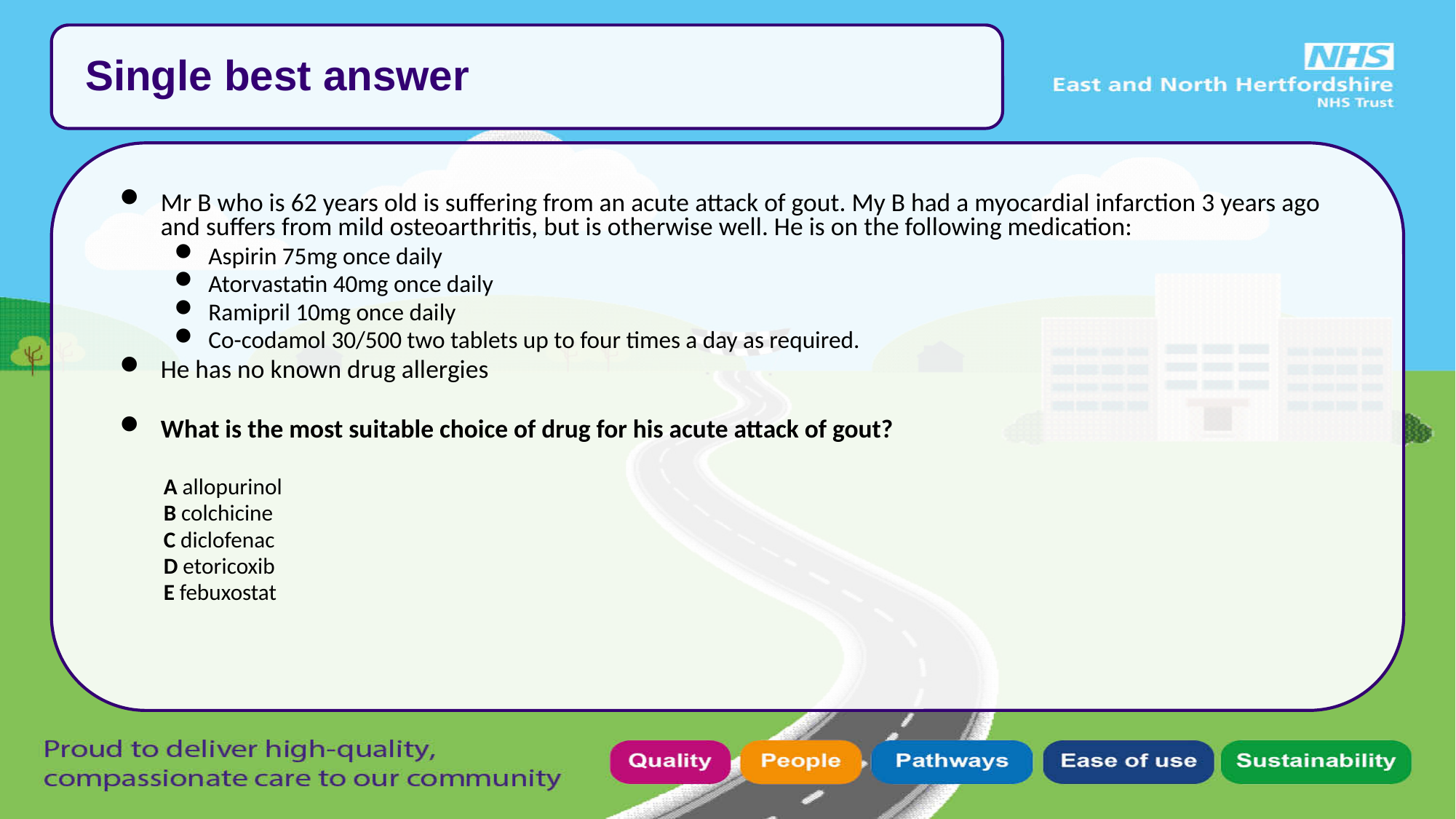

Single best answer
Mr B who is 62 years old is suffering from an acute attack of gout. My B had a myocardial infarction 3 years ago and suffers from mild osteoarthritis, but is otherwise well. He is on the following medication:
Aspirin 75mg once daily
Atorvastatin 40mg once daily
Ramipril 10mg once daily
Co-codamol 30/500 two tablets up to four times a day as required.
He has no known drug allergies

What is the most suitable choice of drug for his acute attack of gout?

A allopurinol
B colchicine
C diclofenac
D etoricoxib
E febuxostat